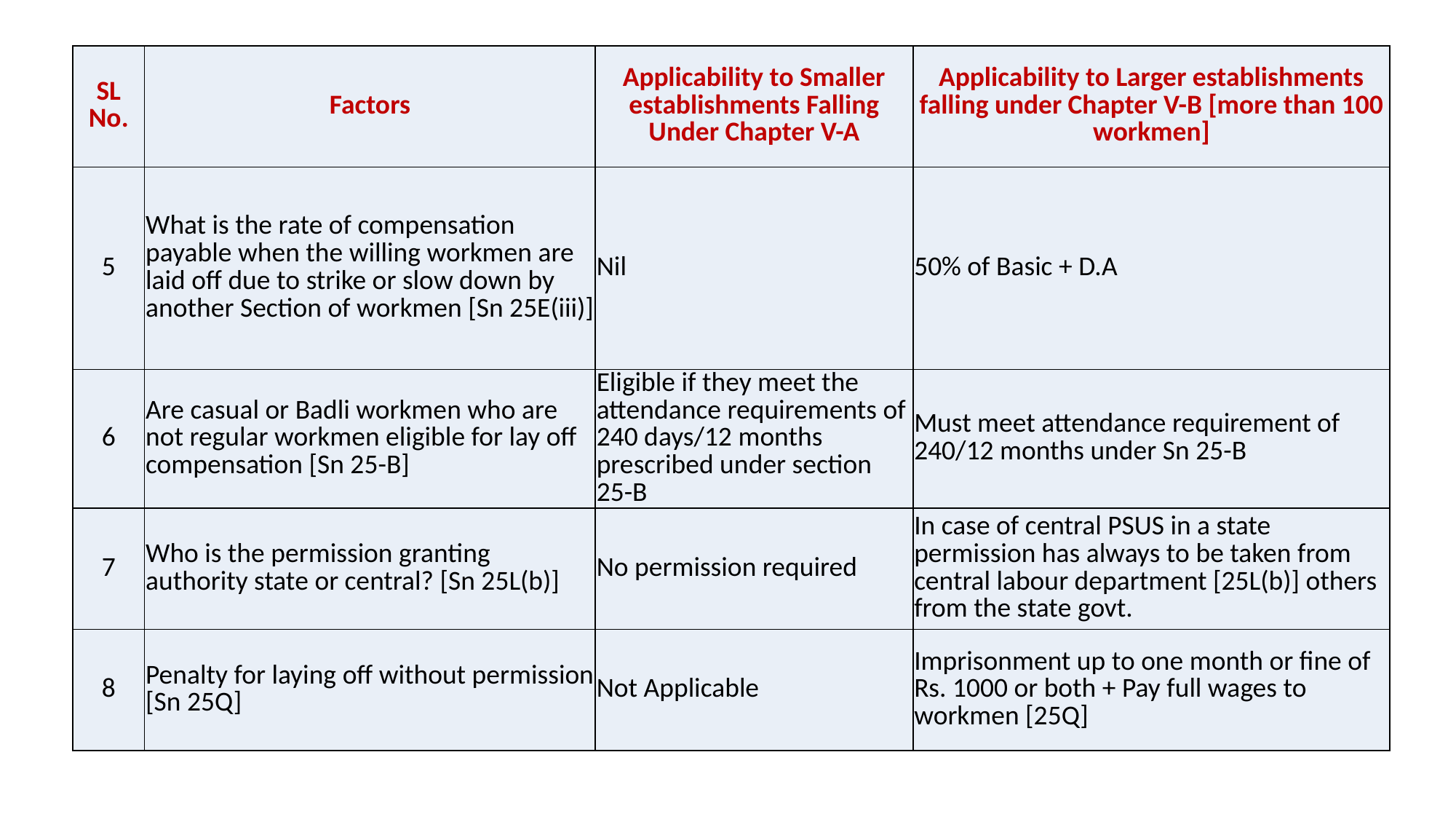

| SL No. | Factors | Applicability to Smaller establishments Falling Under Chapter V-A | Applicability to Larger establishments falling under Chapter V-B [more than 100 workmen] |
| --- | --- | --- | --- |
| 5 | What is the rate of compensation payable when the willing workmen are laid off due to strike or slow down by another Section of workmen [Sn 25E(iii)] | Nil | 50% of Basic + D.A |
| 6 | Are casual or Badli workmen who are not regular workmen eligible for lay off compensation [Sn 25-B] | Eligible if they meet the attendance requirements of 240 days/12 months prescribed under section 25-B | Must meet attendance requirement of 240/12 months under Sn 25-B |
| 7 | Who is the permission granting authority state or central? [Sn 25L(b)] | No permission required | In case of central PSUS in a state permission has always to be taken from central labour department [25L(b)] others from the state govt. |
| 8 | Penalty for laying off without permission [Sn 25Q] | Not Applicable | Imprisonment up to one month or fine of Rs. 1000 or both + Pay full wages to workmen [25Q] |